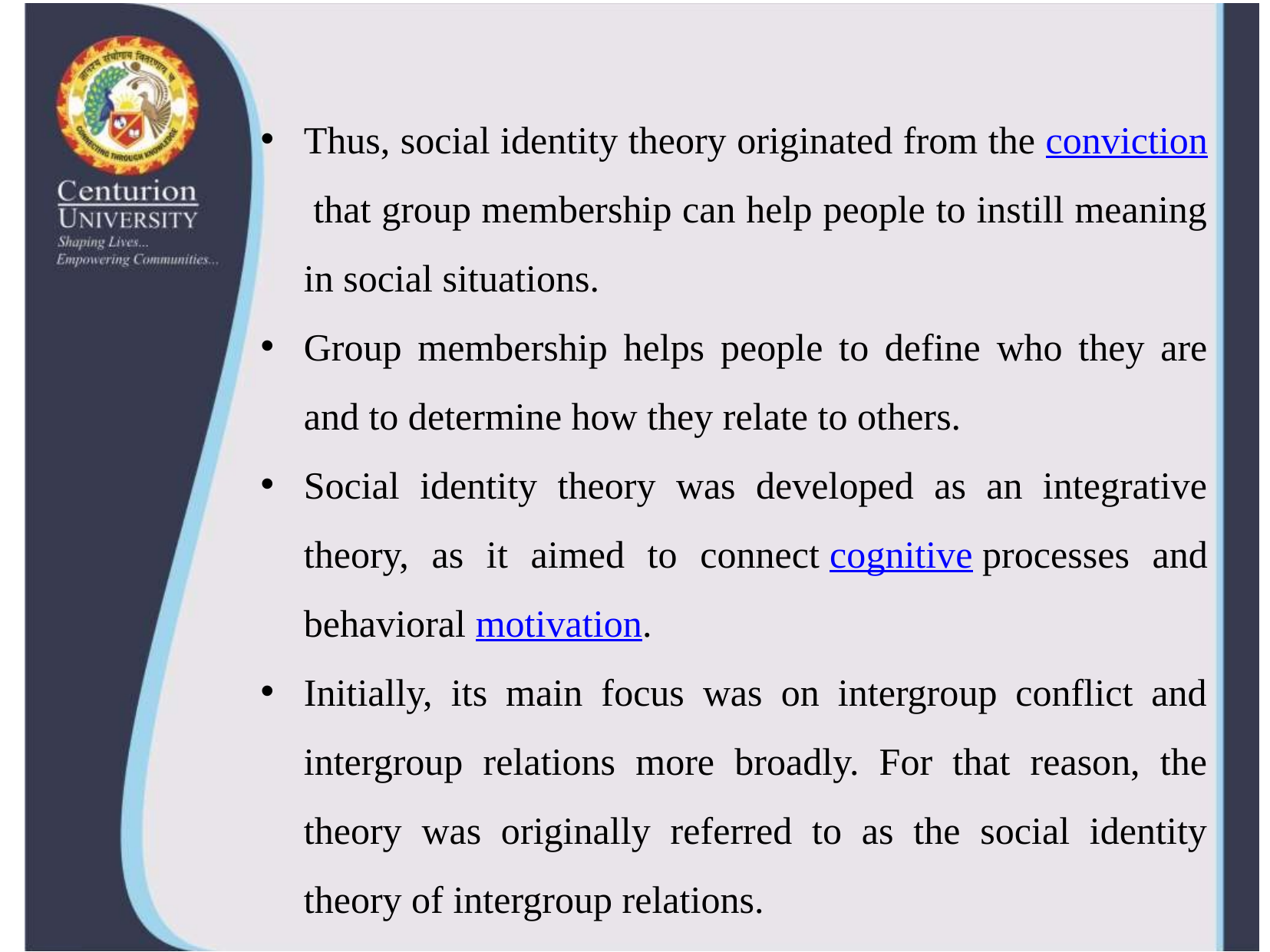

Thus, social identity theory originated from the conviction that group membership can help people to instill meaning in social situations.
Group membership helps people to define who they are and to determine how they relate to others.
Social identity theory was developed as an integrative theory, as it aimed to connect cognitive processes and behavioral motivation.
Initially, its main focus was on intergroup conflict and intergroup relations more broadly. For that reason, the theory was originally referred to as the social identity theory of intergroup relations.